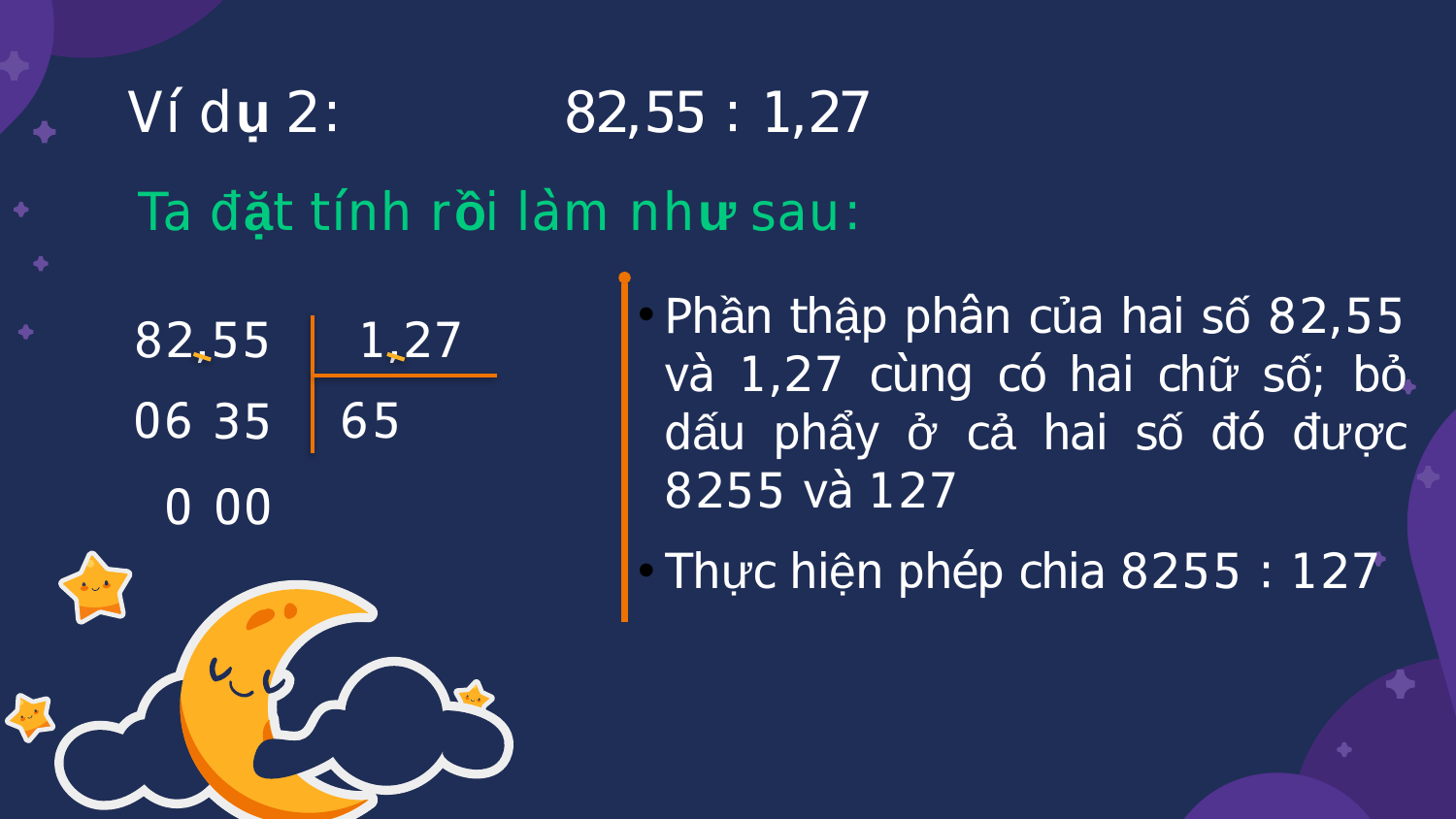

Ví dụ 2:		82,55 : 1,27
# Ta đặt tính rồi làm như sau:
Phần thập phân của hai số 82,55 và 1,27 cùng có hai chữ số; bỏ dấu phẩy ở cả hai số đó được 8255 và 127
82,55
1,27
5
0
6
6
5
3
0
0
0
Thực hiện phép chia 8255 : 127